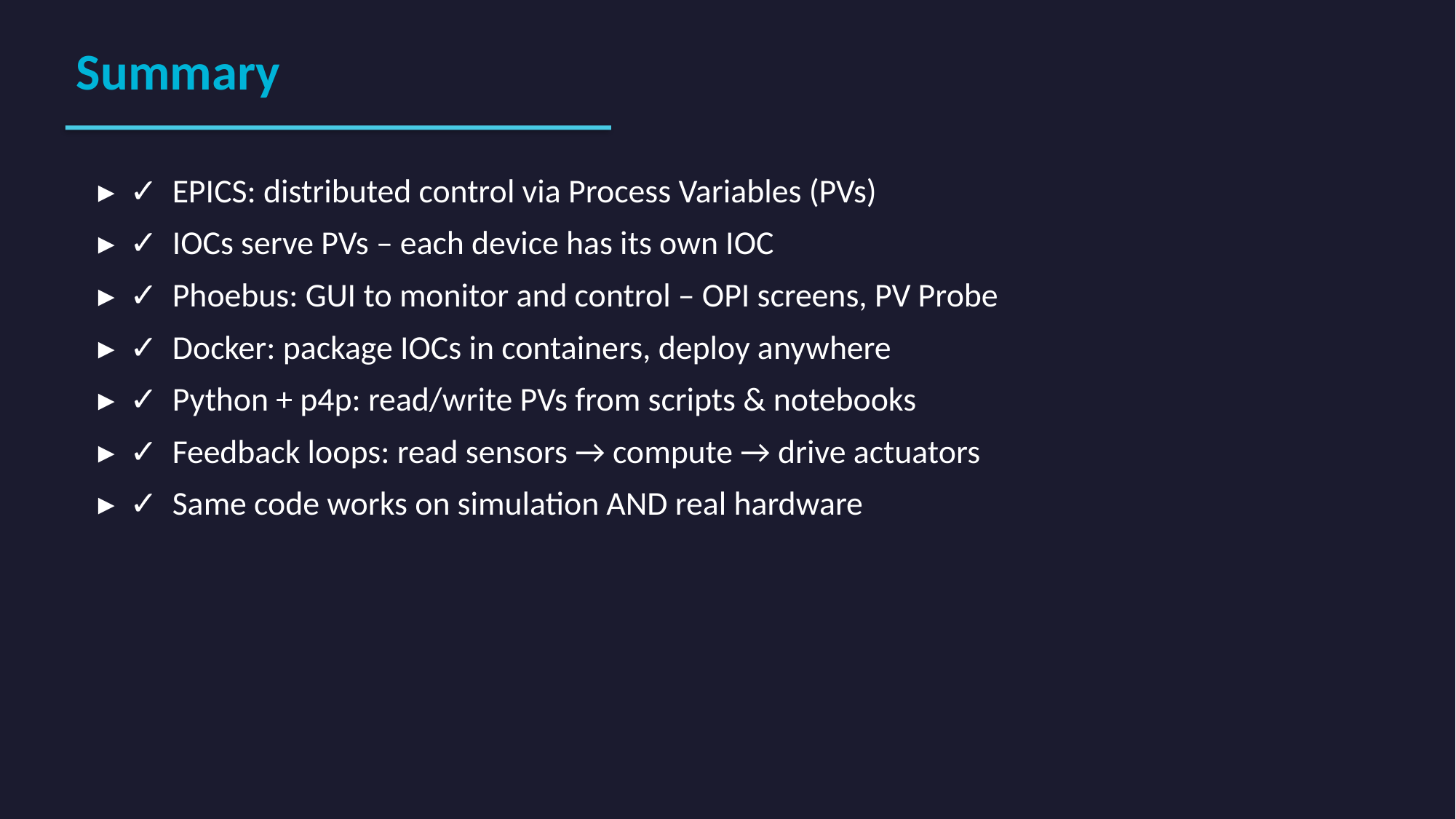

Summary

▸  ✓  EPICS: distributed control via Process Variables (PVs)
▸  ✓  IOCs serve PVs – each device has its own IOC
▸  ✓  Phoebus: GUI to monitor and control – OPI screens, PV Probe
▸  ✓  Docker: package IOCs in containers, deploy anywhere
▸  ✓  Python + p4p: read/write PVs from scripts & notebooks
▸  ✓  Feedback loops: read sensors → compute → drive actuators
▸  ✓  Same code works on simulation AND real hardware